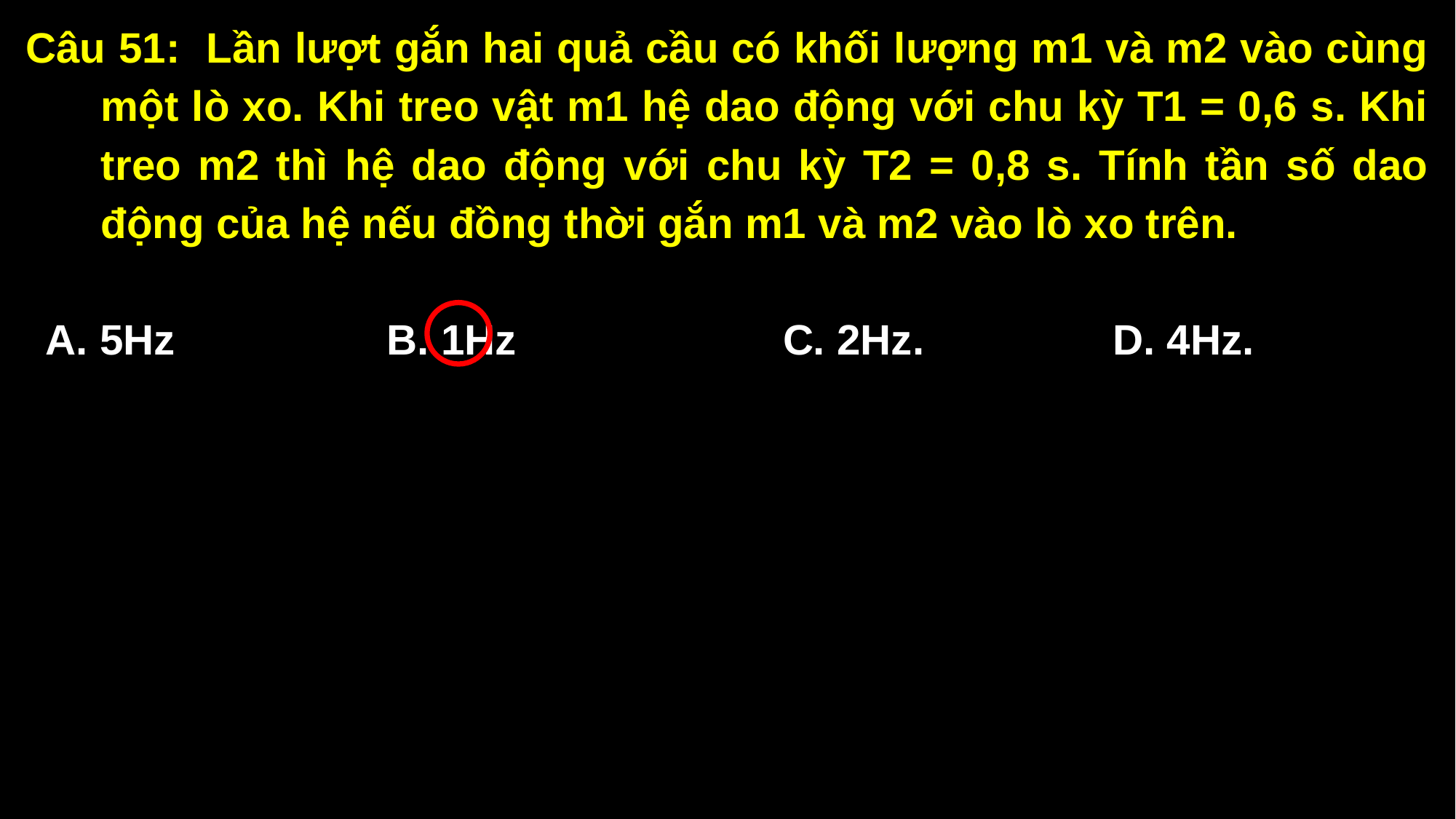

Câu 51:  Lần lượt gắn hai quả cầu có khối lượng m1 và m2 vào cùng một lò xo. Khi treo vật m1 hệ dao động với chu kỳ T1 = 0,6 s. Khi treo m2 thì hệ dao động với chu kỳ T2 = 0,8 s. Tính tần số dao động của hệ nếu đồng thời gắn m1 và m2 vào lò xo trên.

A. 5Hz
B. 1Hz
C. 2Hz.
D. 4Hz.